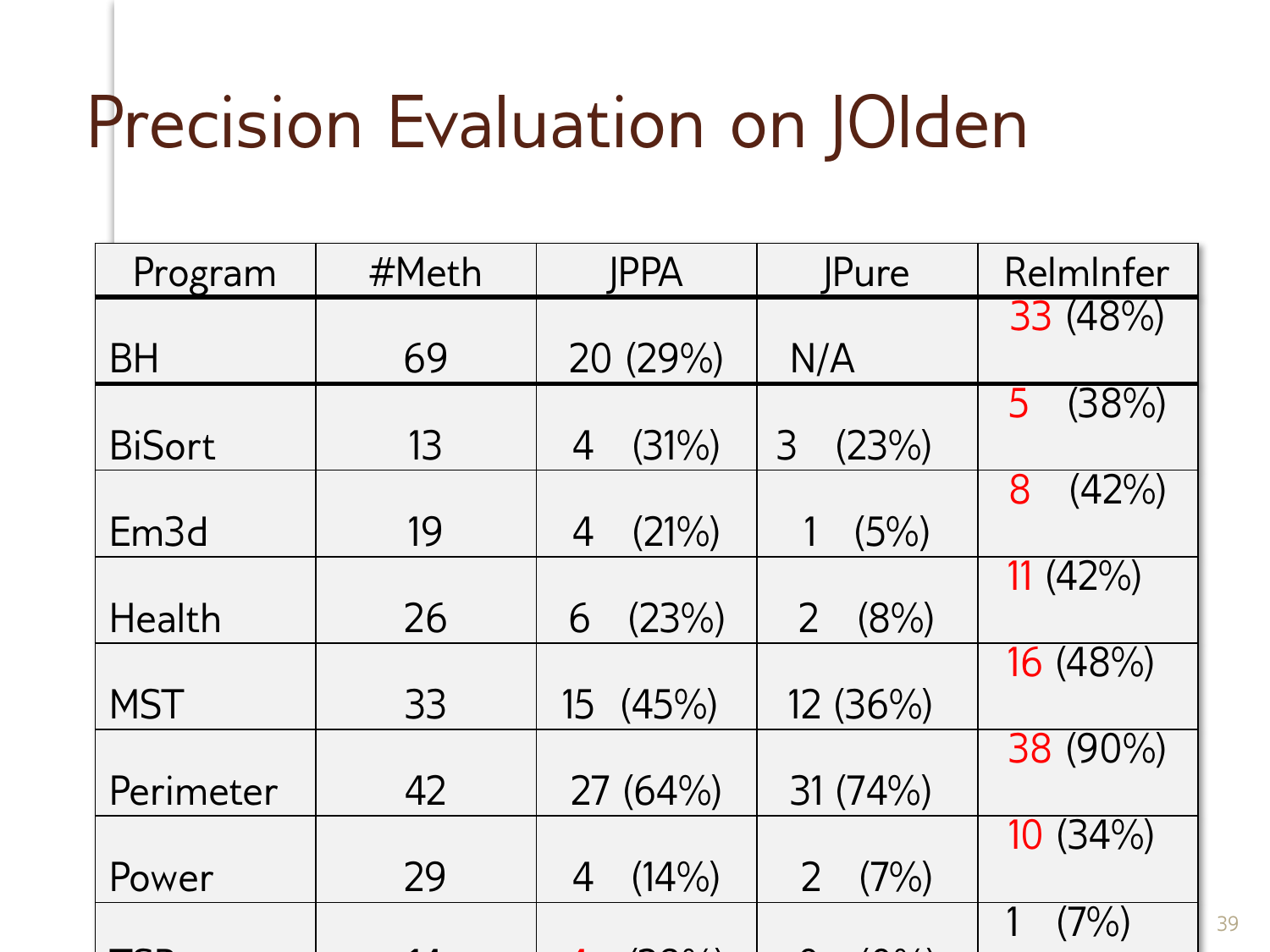

# Precision Evaluation on JOlden
| Program | #Meth | JPPA | JPure | ReImInfer |
| --- | --- | --- | --- | --- |
| BH | 69 | 20 (29%) | N/A | 33 (48%) |
| BiSort | 13 | 4 (31%) | 3 (23%) | 5 (38%) |
| Em3d | 19 | 4 (21%) | 1 (5%) | 8 (42%) |
| Health | 26 | 6 (23%) | 2 (8%) | 11 (42%) |
| MST | 33 | 15 (45%) | 12 (36%) | 16 (48%) |
| Perimeter | 42 | 27 (64%) | 31 (74%) | 38 (90%) |
| Power | 29 | 4 (14%) | 2 (7%) | 10 (34%) |
| TSP | 14 | 4 (29%) | 0 (0%) | 1 (7%) |
| TreeAdd | 10 | 1 (10%) | 1 (10%) | 6 (60%) |
| Voronoi | 71 | 40 (56%) | 30 (42%) | 47 (66%) |
39